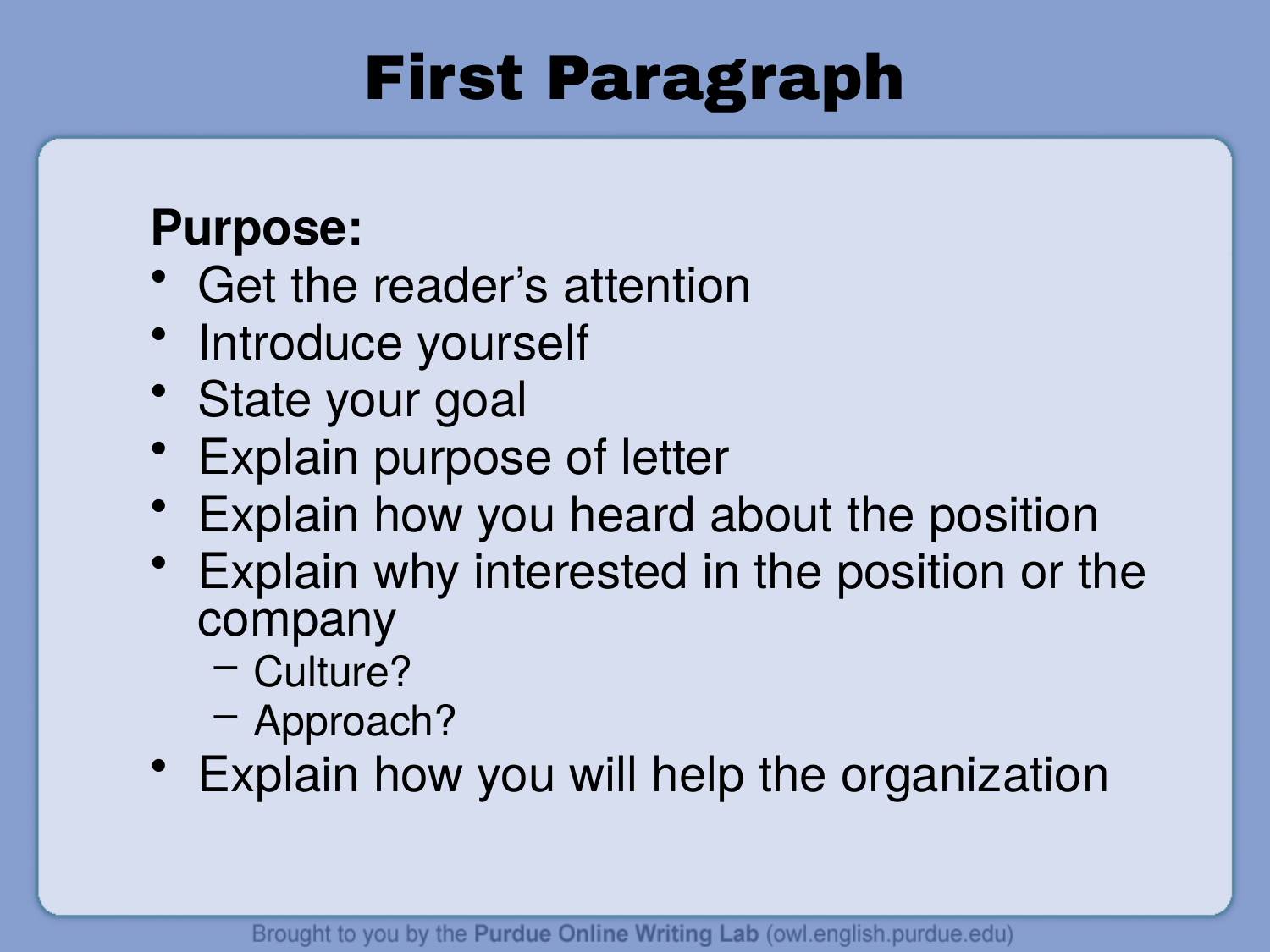

# First Paragraph
Purpose:
Get the reader’s attention
Introduce yourself
State your goal
Explain purpose of letter
Explain how you heard about the position
Explain why interested in the position or the company
Culture?
Approach?
Explain how you will help the organization